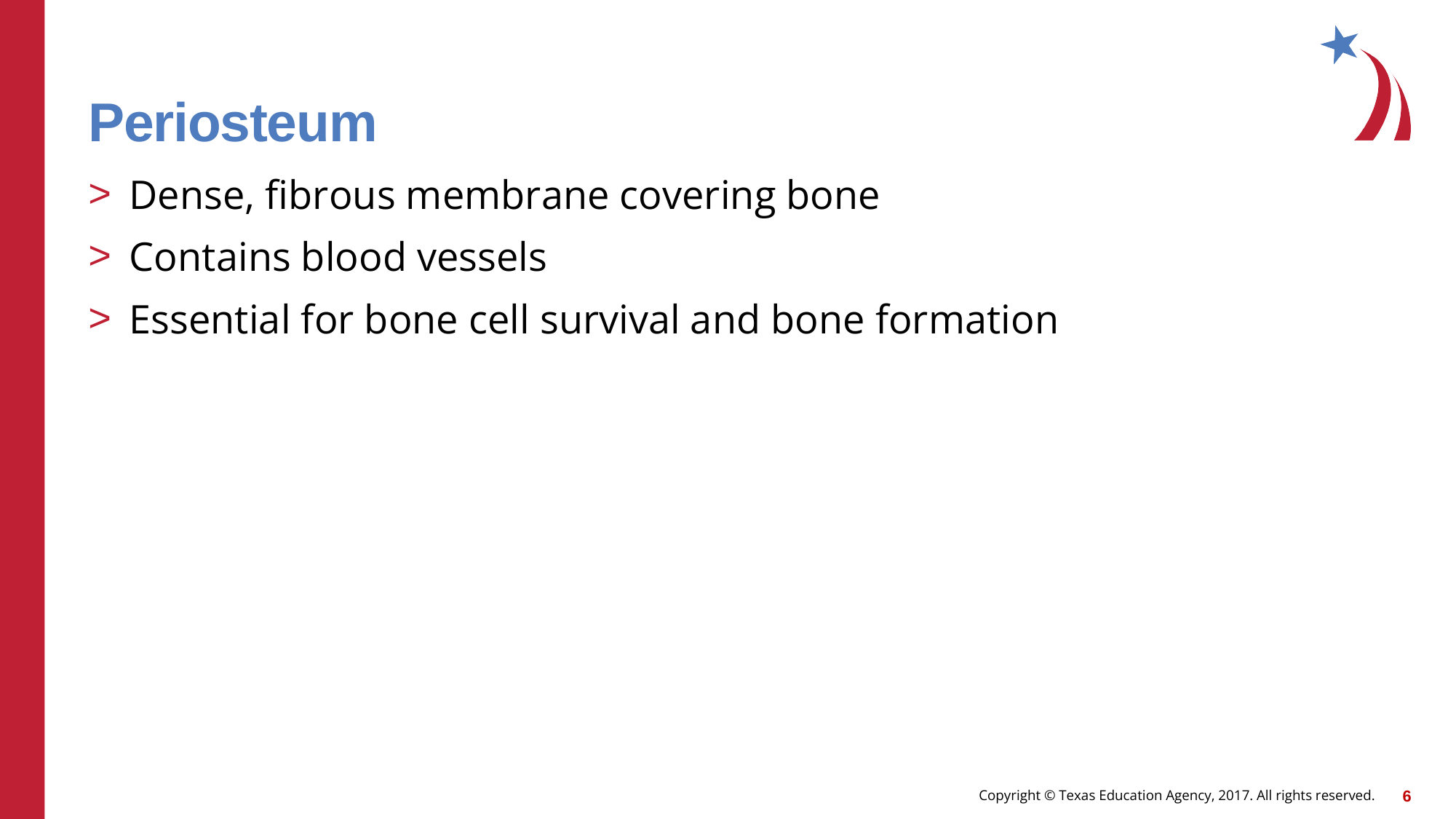

# Periosteum
Dense, fibrous membrane covering bone
Contains blood vessels
Essential for bone cell survival and bone formation